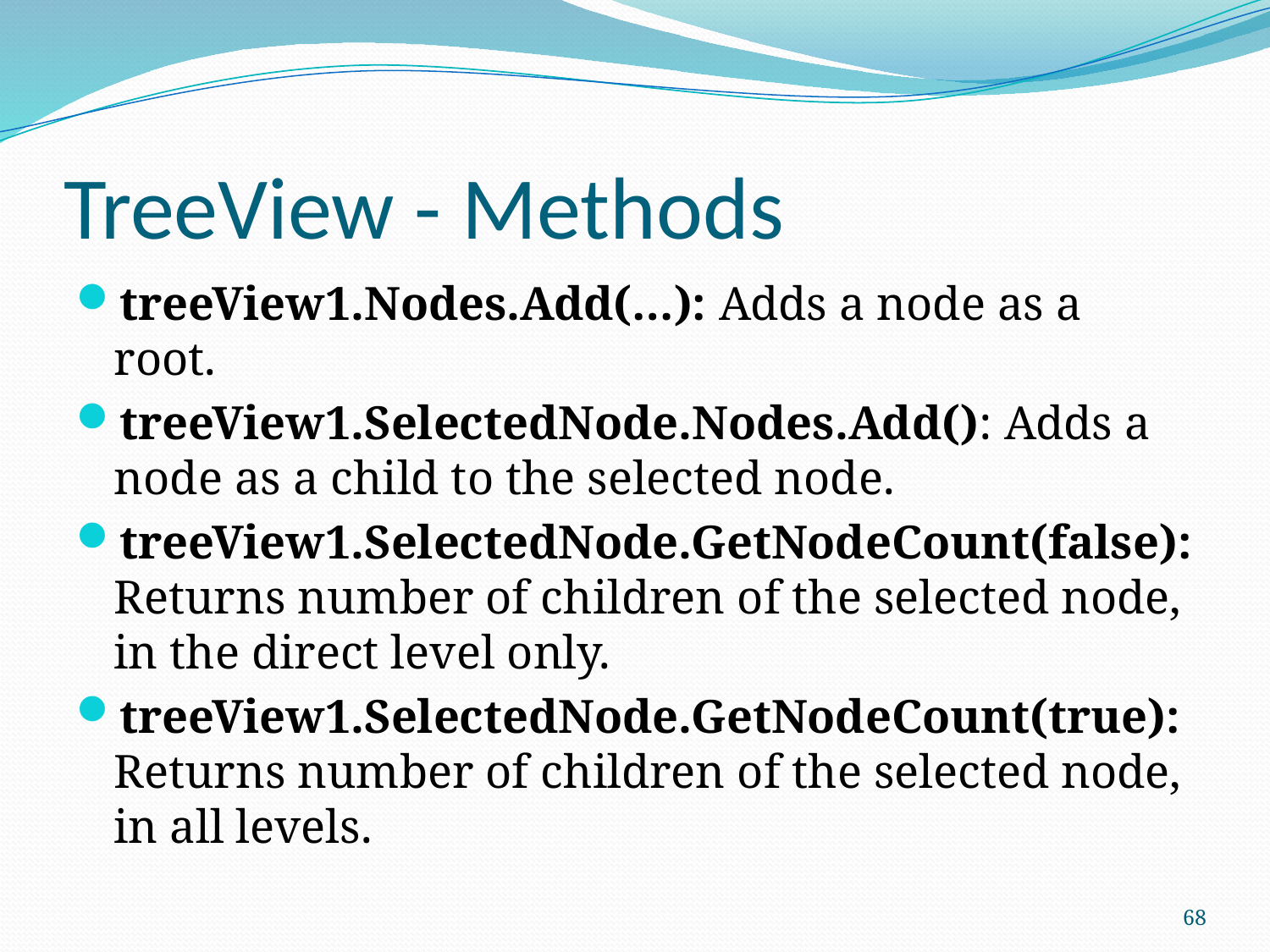

# TreeView - Methods
treeView1.Nodes.Add(…): Adds a node as a root.
treeView1.SelectedNode.Nodes.Add(): Adds a node as a child to the selected node.
treeView1.SelectedNode.GetNodeCount(false): Returns number of children of the selected node, in the direct level only.
treeView1.SelectedNode.GetNodeCount(true): Returns number of children of the selected node, in all levels.

68